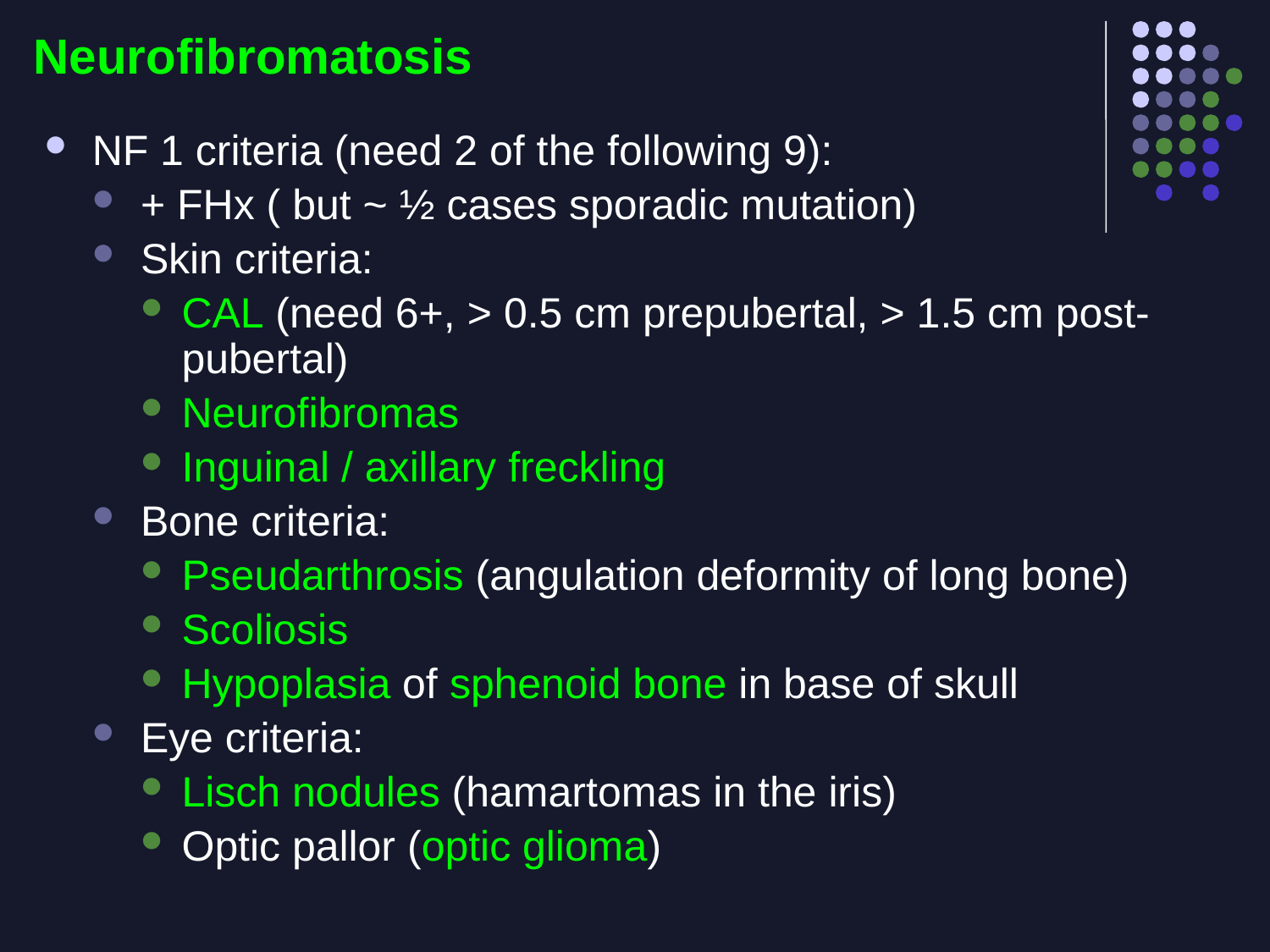

# Neurofibromatosis

NF 1 criteria (need 2 of the following 9):
+ FHx ( but ~ ½ cases sporadic mutation)
Skin criteria:
CAL (need 6+, > 0.5 cm prepubertal, > 1.5 cm post-pubertal)
Neurofibromas
Inguinal / axillary freckling
Bone criteria:
Pseudarthrosis (angulation deformity of long bone)
Scoliosis
Hypoplasia of sphenoid bone in base of skull
Eye criteria:
Lisch nodules (hamartomas in the iris)
Optic pallor (optic glioma)